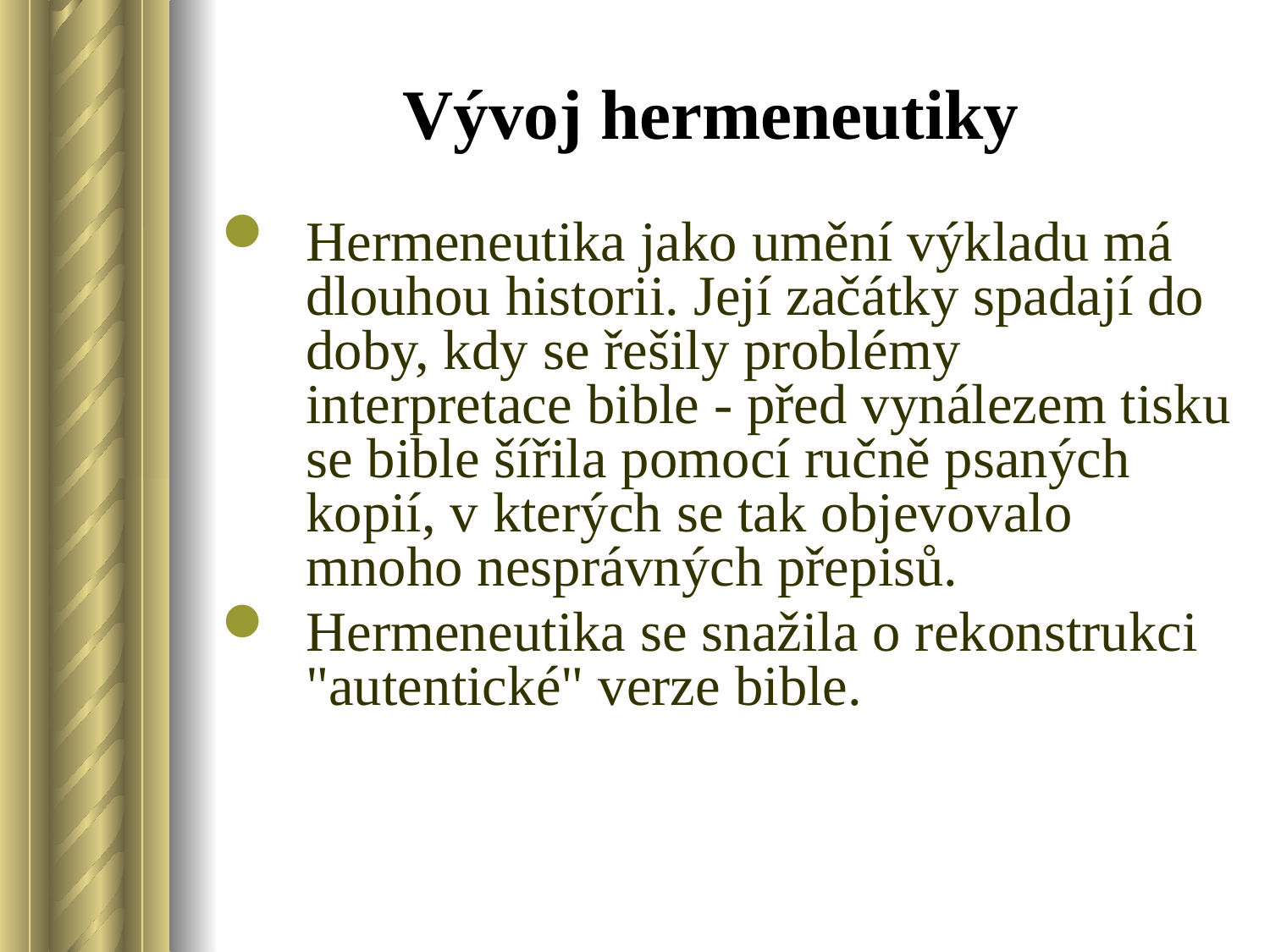

# Vývoj hermeneutiky
Hermeneutika jako umění výkladu má dlouhou historii. Její začátky spadají do doby, kdy se řešily problémy interpretace bible - před vynálezem tisku se bible šířila pomocí ručně psaných kopií, v kterých se tak objevovalo mnoho nesprávných přepisů.
Hermeneutika se snažila o rekonstrukci "autentické" verze bible.